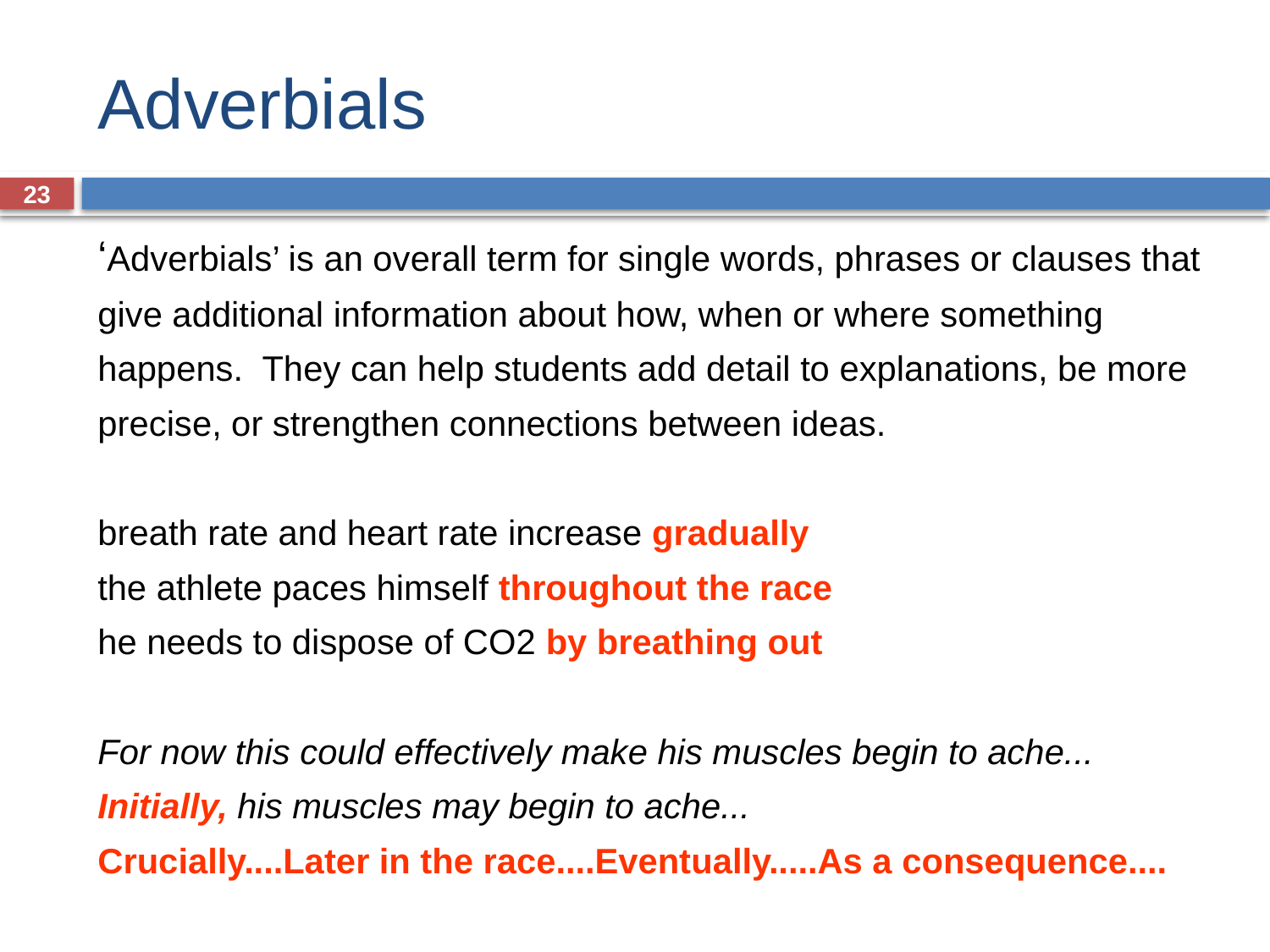

# Adverbials
23
‘Adverbials’ is an overall term for single words, phrases or clauses that
give additional information about how, when or where something
happens.  They can help students add detail to explanations, be more
precise, or strengthen connections between ideas.

breath rate and heart rate increase gradually
the athlete paces himself throughout the race
he needs to dispose of CO2 by breathing out

For now this could effectively make his muscles begin to ache...
Initially, his muscles may begin to ache...
Crucially....Later in the race....Eventually.....As a consequence....